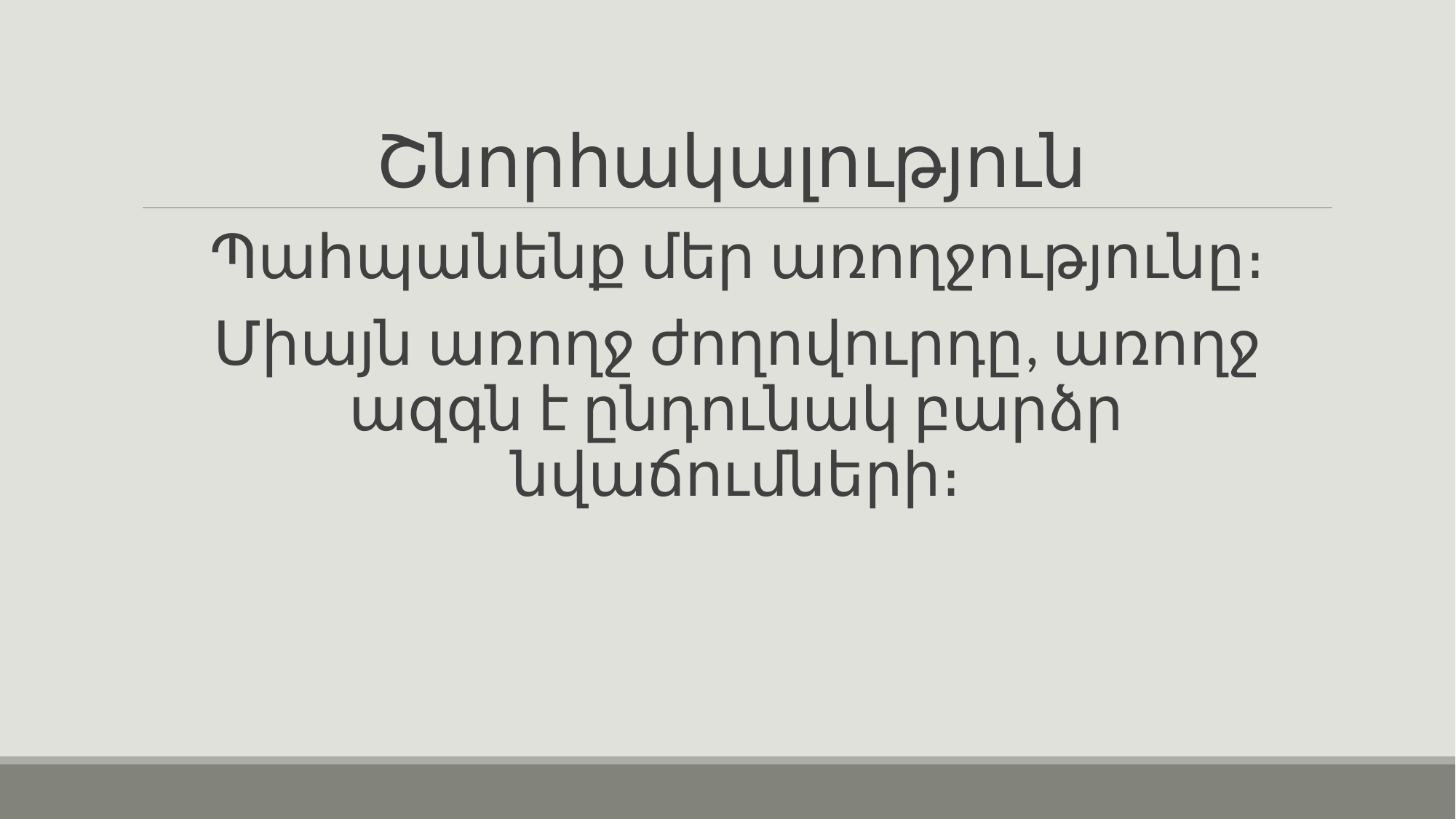

# Շնորհակալություն
Պահպանենք մեր առողջությունը։
Միայն առողջ ժողովուրդը, առողջ ազգն է ընդունակ բարձր նվաճումների։